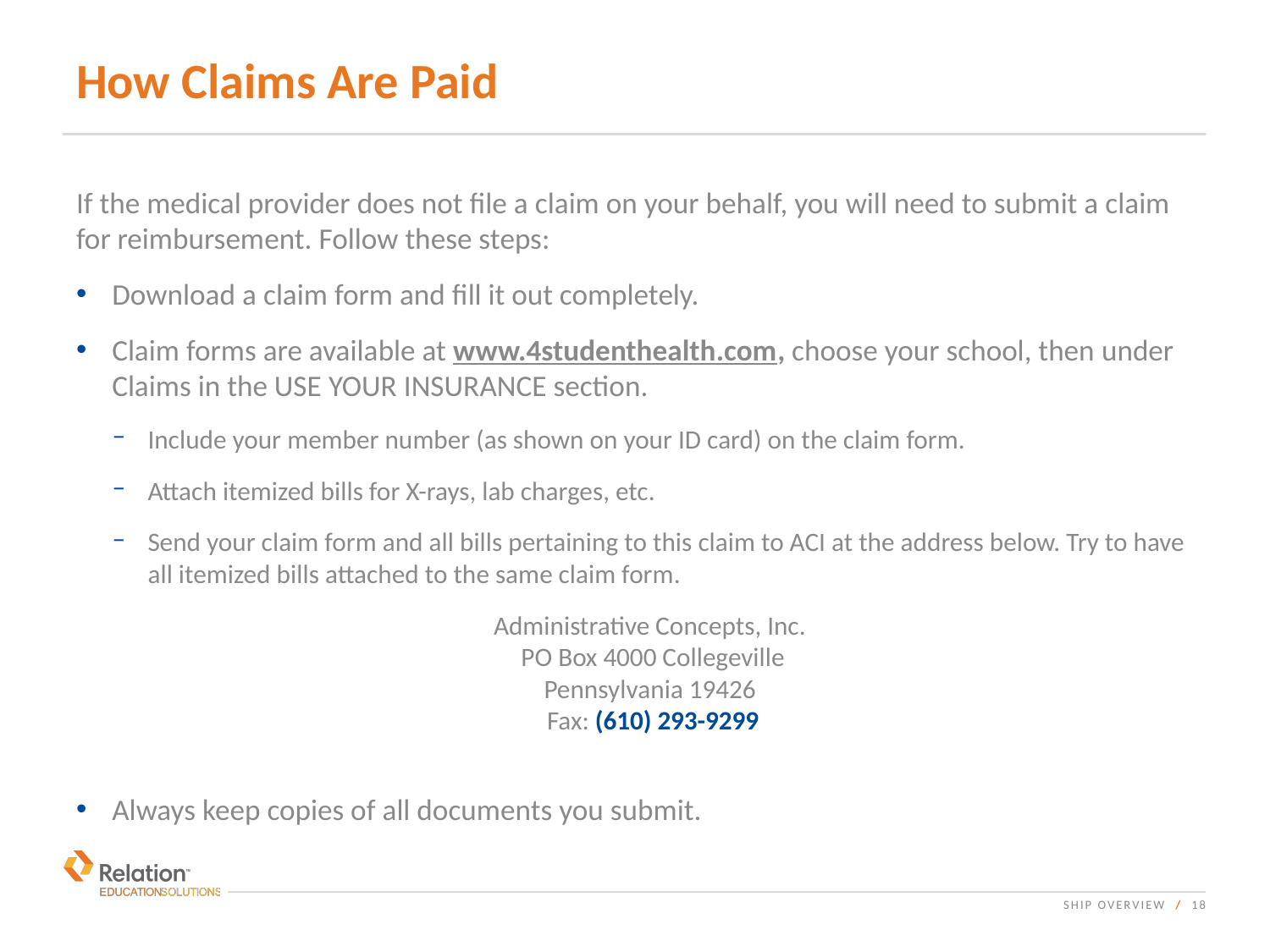

# How Claims Are Paid
If the medical provider does not file a claim on your behalf, you will need to submit a claim for reimbursement. Follow these steps:
Download a claim form and fill it out completely.
Claim forms are available at www.4studenthealth.com, choose your school, then under Claims in the USE YOUR INSURANCE section.
Include your member number (as shown on your ID card) on the claim form.
Attach itemized bills for X-rays, lab charges, etc.
Send your claim form and all bills pertaining to this claim to ACI at the address below. Try to have all itemized bills attached to the same claim form.
Administrative Concepts, Inc.
PO Box 4000 Collegeville
Pennsylvania 19426
Fax: (610) 293-9299

Always keep copies of all documents you submit.